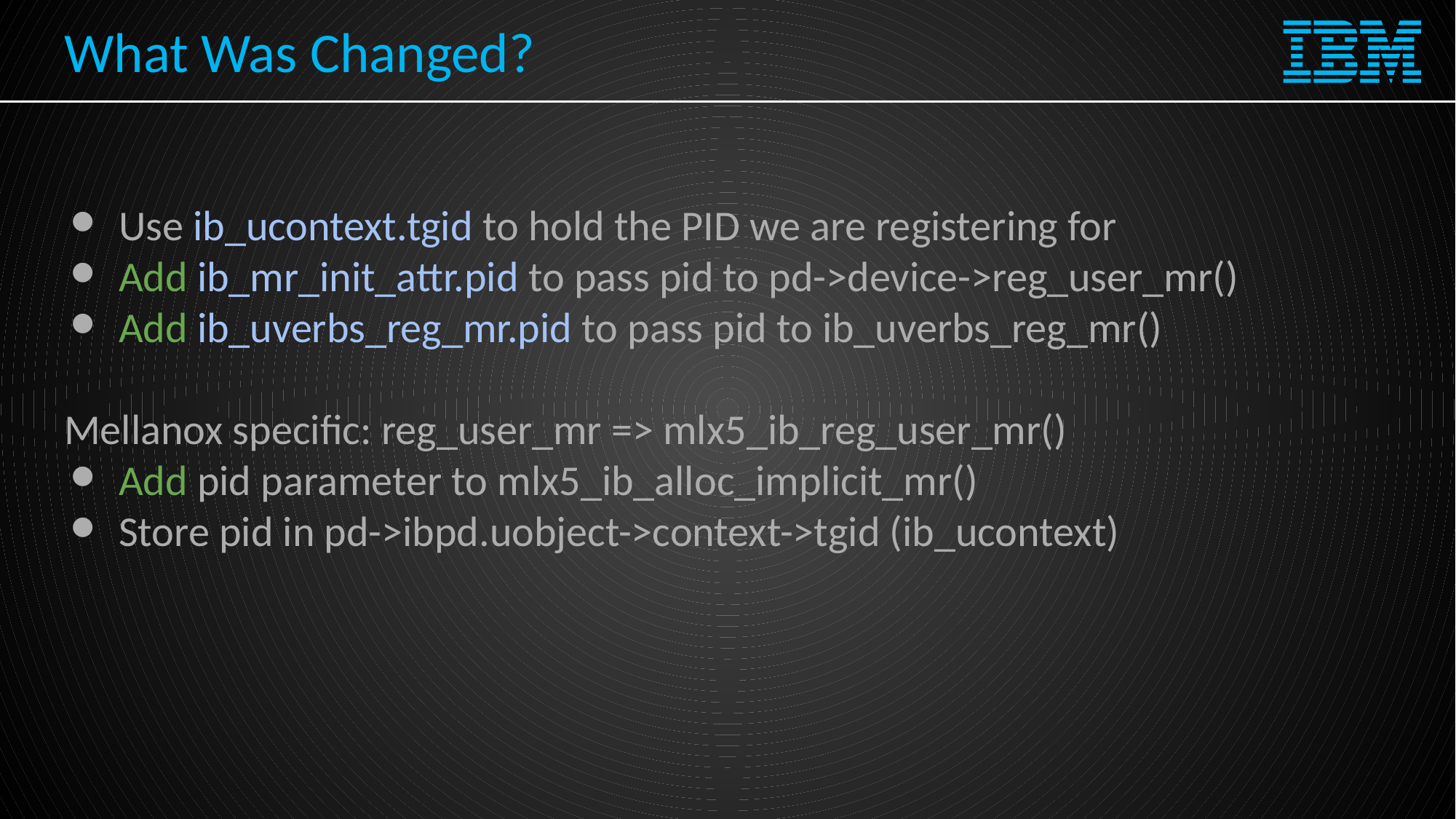

# What Was Changed?
Use ib_ucontext.tgid to hold the PID we are registering for
Add ib_mr_init_attr.pid to pass pid to pd->device->reg_user_mr()
Add ib_uverbs_reg_mr.pid to pass pid to ib_uverbs_reg_mr()

Mellanox specific: reg_user_mr => mlx5_ib_reg_user_mr()
Add pid parameter to mlx5_ib_alloc_implicit_mr()
Store pid in pd->ibpd.uobject->context->tgid (ib_ucontext)